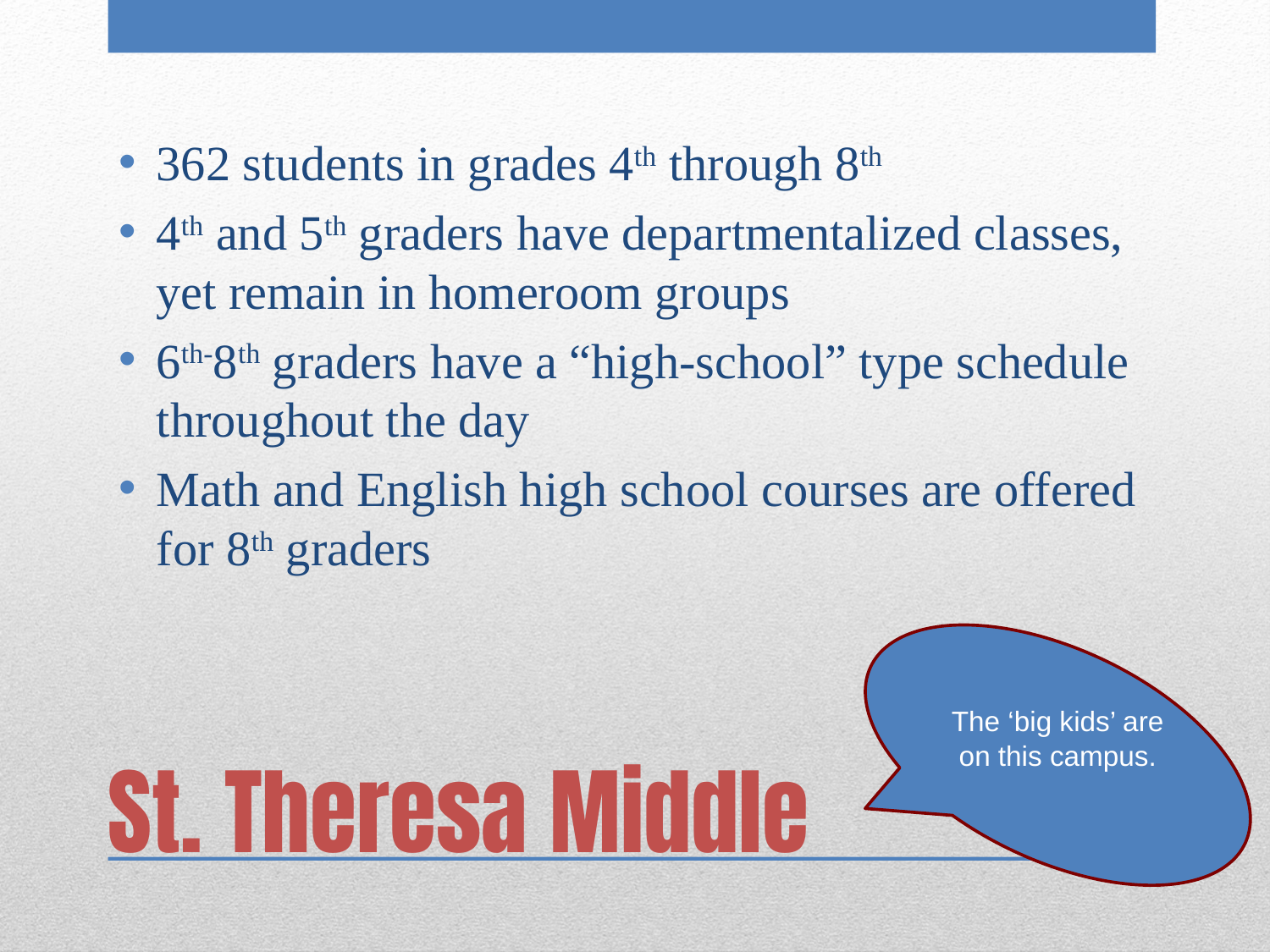

362 students in grades 4th through 8th
4th and 5th graders have departmentalized classes, yet remain in homeroom groups
6th-8th graders have a “high-school” type schedule throughout the day
Math and English high school courses are offered for 8th graders

# St. Theresa Middle
The ‘big kids’ are on this campus.